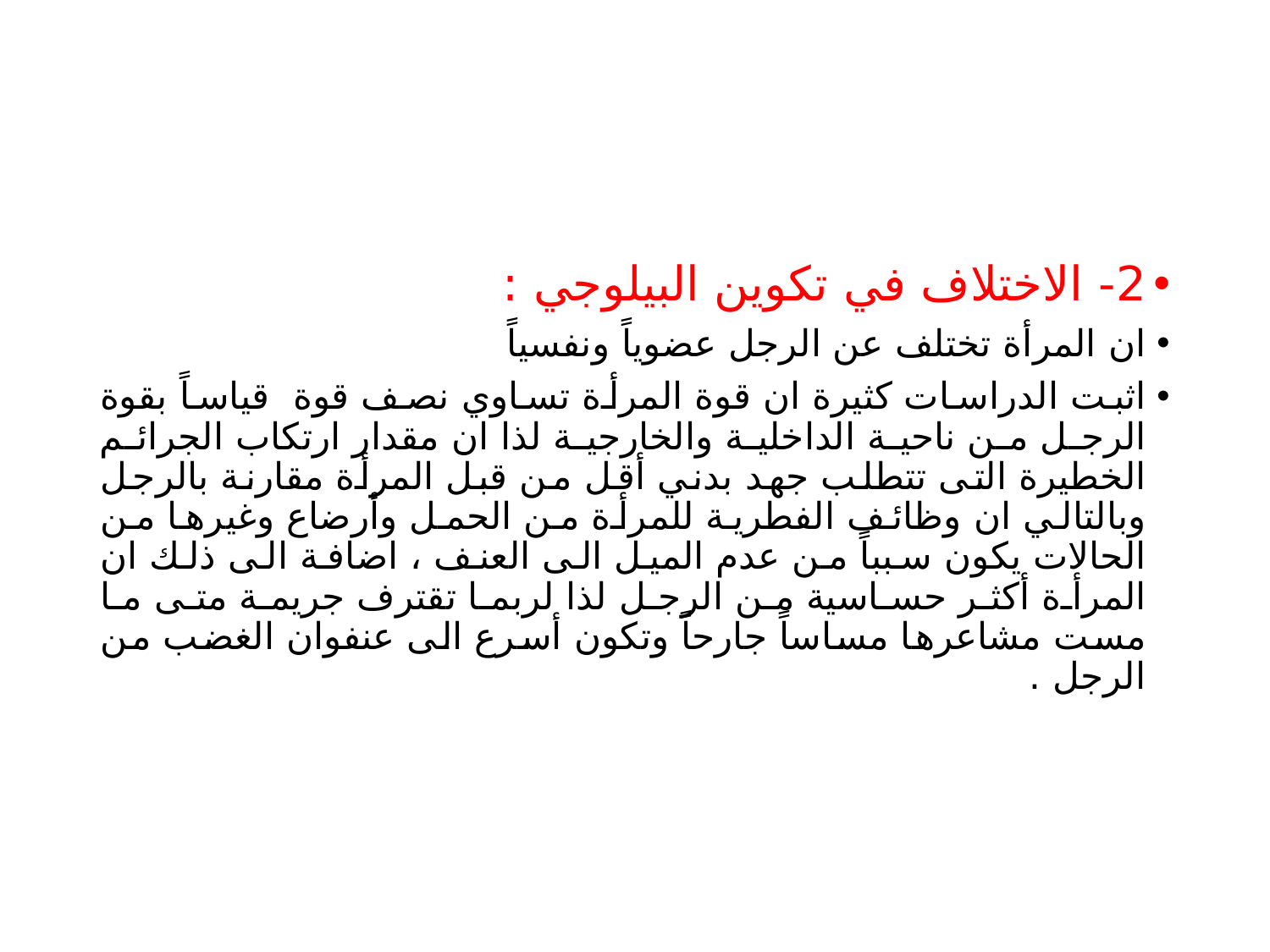

#
2- الاختلاف في تكوين البيلوجي :
ان المرأة تختلف عن الرجل عضوياً ونفسياً
اثبت الدراسات كثيرة ان قوة المرأة تساوي نصف قوة  قياساً بقوة الرجل من ناحية الداخلية والخارجية لذا ان مقدار ارتكاب الجرائم الخطيرة التى تتطلب جهد بدني أقل من قبل المرأة مقارنة بالرجل وبالتالي ان وظائف الفطرية للمرأة من الحمل وأرضاع وغيرها من الحالات يكون سبباً من عدم الميل الى العنف ، اضافة الى ذلك ان المرأة أكثر حساسية من الرجل لذا لربما تقترف جريمة متى ما مست مشاعرها مساساً جارحاً وتكون أسرع الى عنفوان الغضب من الرجل .